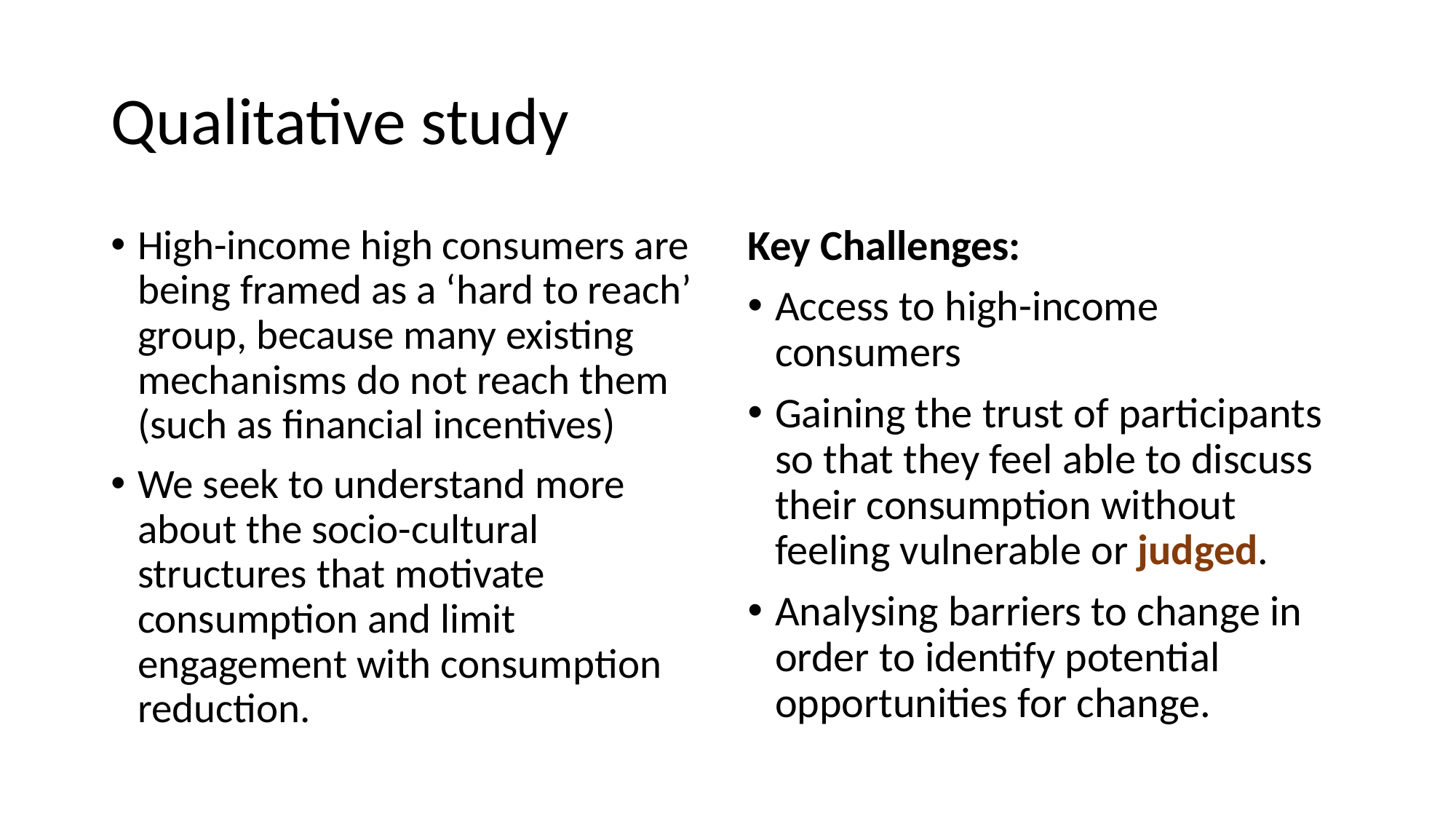

# Qualitative study
High-income high consumers are being framed as a ‘hard to reach’ group, because many existing mechanisms do not reach them (such as financial incentives)
We seek to understand more about the socio-cultural structures that motivate consumption and limit engagement with consumption reduction.
Key Challenges:
Access to high-income consumers
Gaining the trust of participants so that they feel able to discuss their consumption without feeling vulnerable or judged.
Analysing barriers to change in order to identify potential opportunities for change.